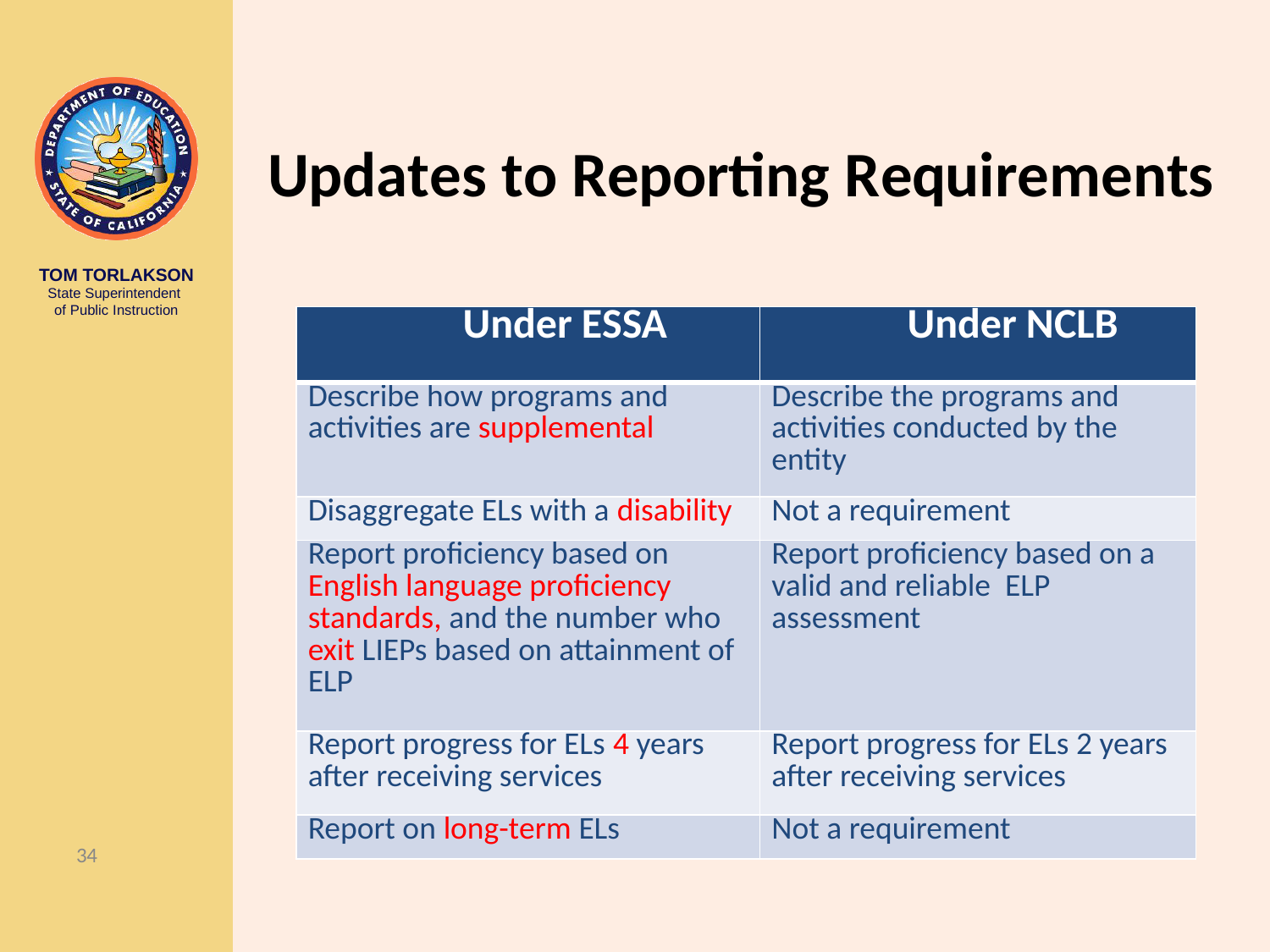

# Updates to Reporting Requirements
| Under ESSA | Under NCLB |
| --- | --- |
| Describe how programs and activities are supplemental | Describe the programs and activities conducted by the entity |
| Disaggregate ELs with a disability | Not a requirement |
| Report proficiency based on English language proficiency standards, and the number who exit LIEPs based on attainment of ELP | Report proficiency based on a valid and reliable ELP assessment |
| Report progress for ELs 4 years after receiving services | Report progress for ELs 2 years after receiving services |
| Report on long-term ELs | Not a requirement |
34